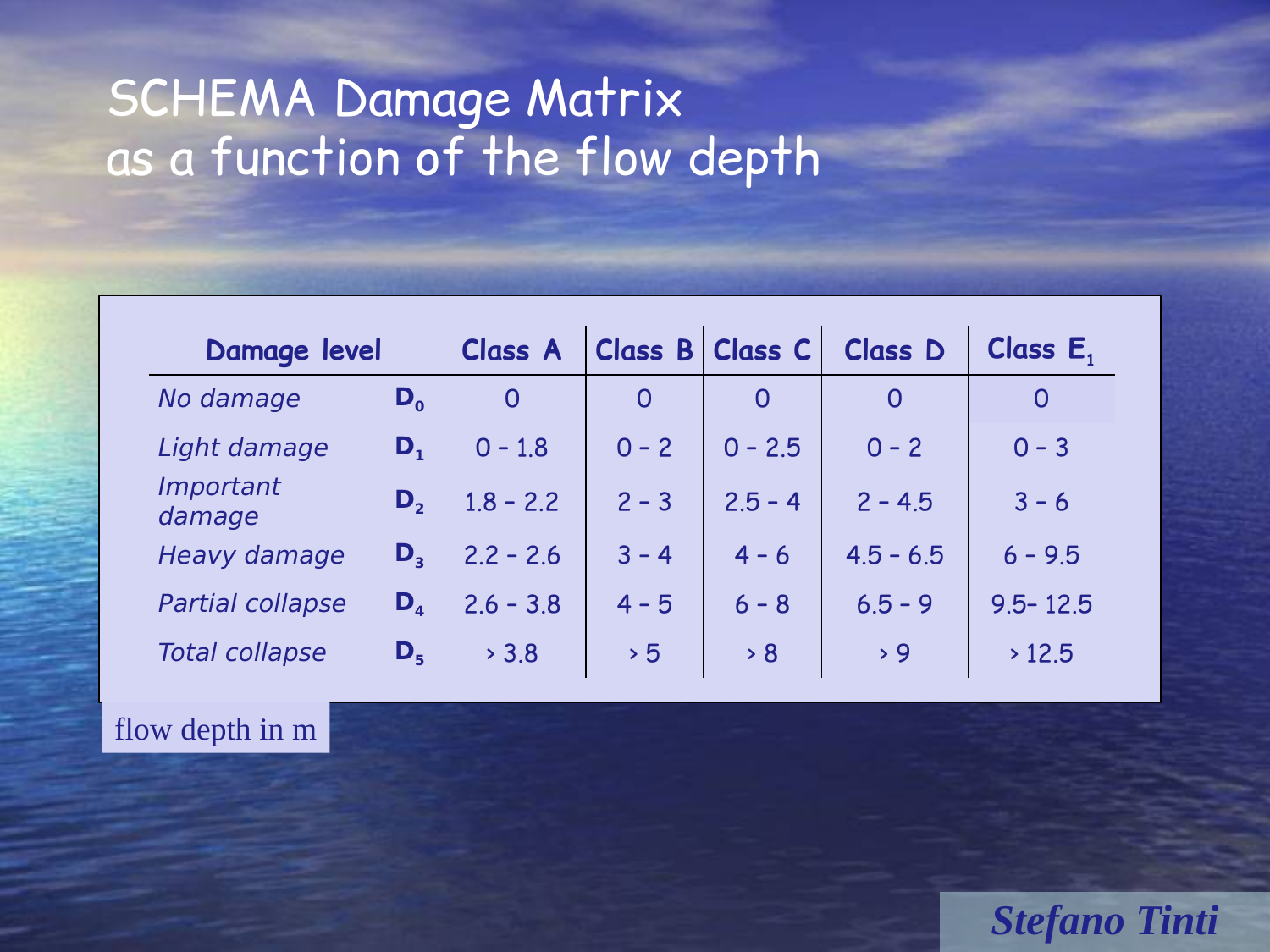

SCHEMA Damage Matrix
as a function of the flow depth

| Damage level |  | Class A | Class B | Class C | Class D | Class E1 |
| --- | --- | --- | --- | --- | --- | --- |
| No damage | D0 | 0 | 0 | 0 | 0 | 0 |
| Light damage | D1 | 0 – 1.8 | 0 – 2 | 0 – 2.5 | 0 – 2 | 0 – 3 |
| Important damage | D2 | 1.8 – 2.2 | 2 – 3 | 2.5 – 4 | 2 – 4.5 | 3 – 6 |
| Heavy damage | D3 | 2.2 – 2.6 | 3 – 4 | 4 – 6 | 4.5 – 6.5 | 6 – 9.5 |
| Partial collapse | D4 | 2.6 – 3.8 | 4 – 5 | 6 – 8 | 6.5 – 9 | 9.5– 12.5 |
| Total collapse | D5 | > 3.8 | > 5 | > 8 | > 9 | > 12.5 |
flow depth in m
Stefano Tinti